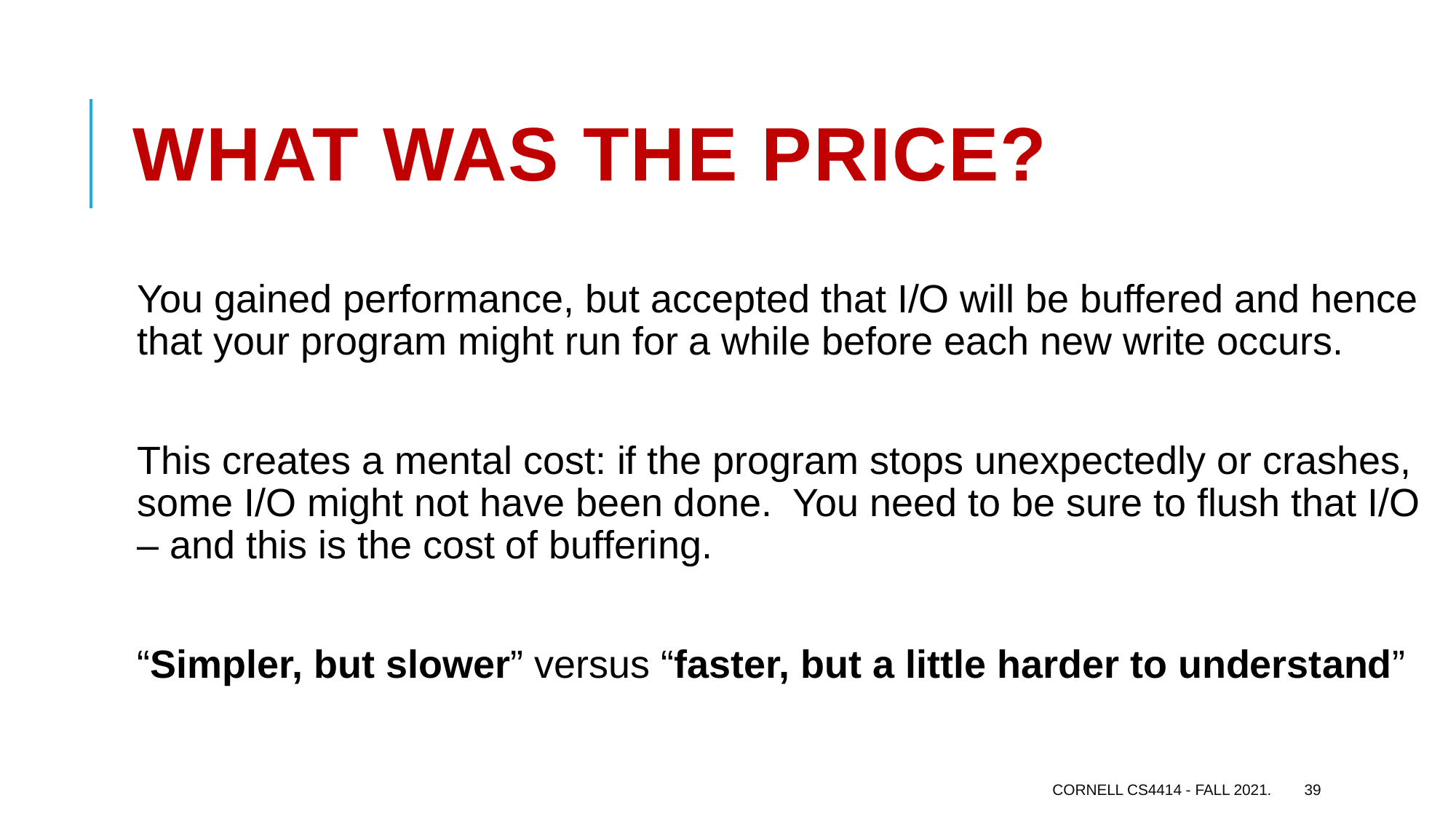

# What was the price?
You gained performance, but accepted that I/O will be buffered and hence that your program might run for a while before each new write occurs.

This creates a mental cost: if the program stops unexpectedly or crashes, some I/O might not have been done.  You need to be sure to flush that I/O – and this is the cost of buffering.

“Simpler, but slower” versus “faster, but a little harder to understand”
Cornell CS4414 - Fall 2021.
39